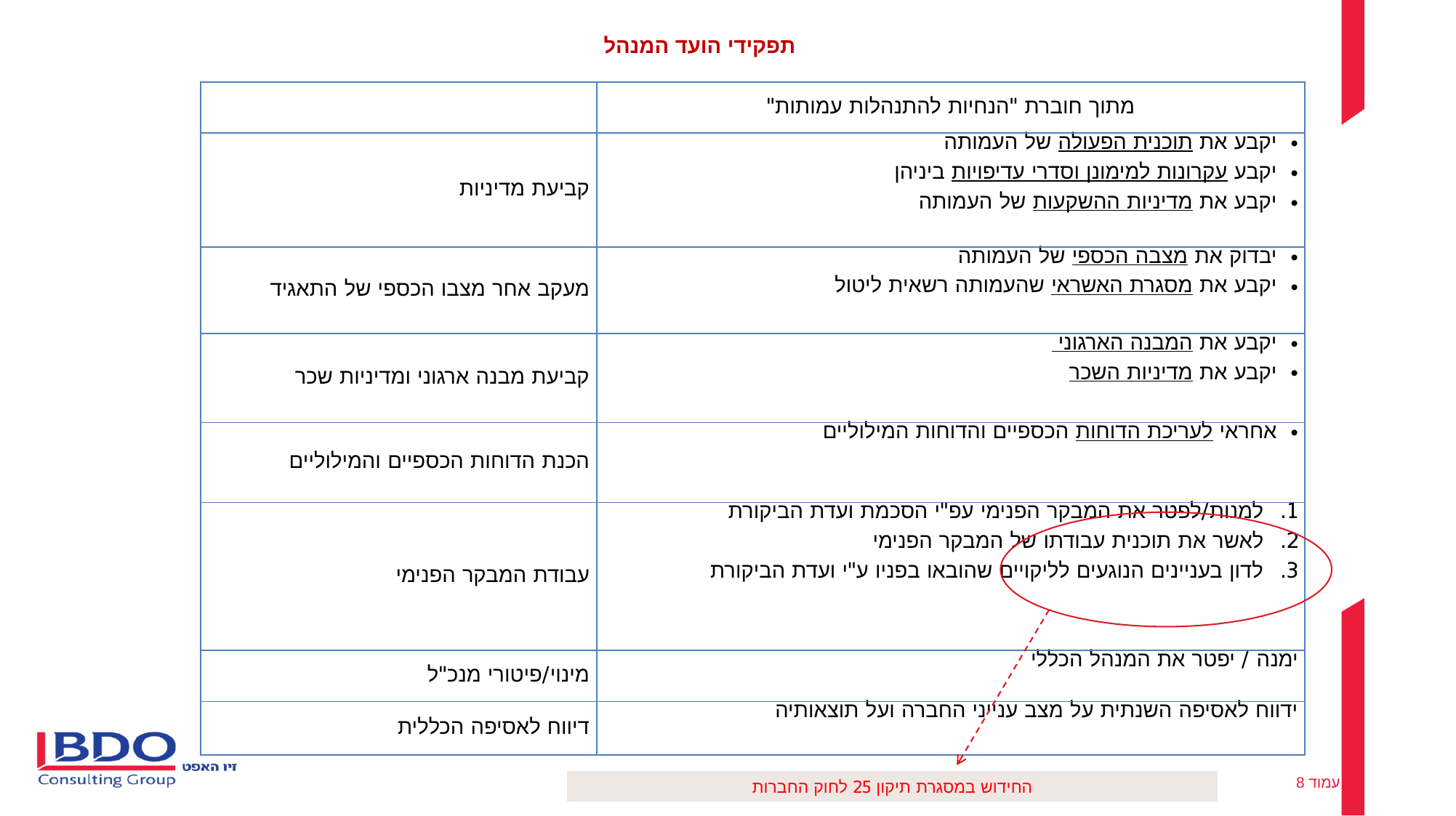

תפקידי הועד המנהל

|  | מתוך חוברת "הנחיות להתנהלות עמותות" |
| --- | --- |
| קביעת מדיניות | יקבע את תוכנית הפעולה של העמותה יקבע עקרונות למימונן וסדרי עדיפויות ביניהן יקבע את מדיניות ההשקעות של העמותה |
| מעקב אחר מצבו הכספי של התאגיד | יבדוק את מצבה הכספי של העמותה יקבע את מסגרת האשראי שהעמותה רשאית ליטול |
| קביעת מבנה ארגוני ומדיניות שכר | יקבע את המבנה הארגוני יקבע את מדיניות השכר |
| הכנת הדוחות הכספיים והמילוליים | אחראי לעריכת הדוחות הכספיים והדוחות המילוליים |
| עבודת המבקר הפנימי | למנות/לפטר את המבקר הפנימי עפ"י הסכמת ועדת הביקורת לאשר את תוכנית עבודתו של המבקר הפנימי לדון בעניינים הנוגעים לליקויים שהובאו בפניו ע"י ועדת הביקורת |
| מינוי/פיטורי מנכ"ל | ימנה / יפטר את המנהל הכללי |
| דיווח לאסיפה הכללית | ידווח לאסיפה השנתית על מצב ענייני החברה ועל תוצאותיה |

החידוש במסגרת תיקון 25 לחוק החברות
עמוד 8